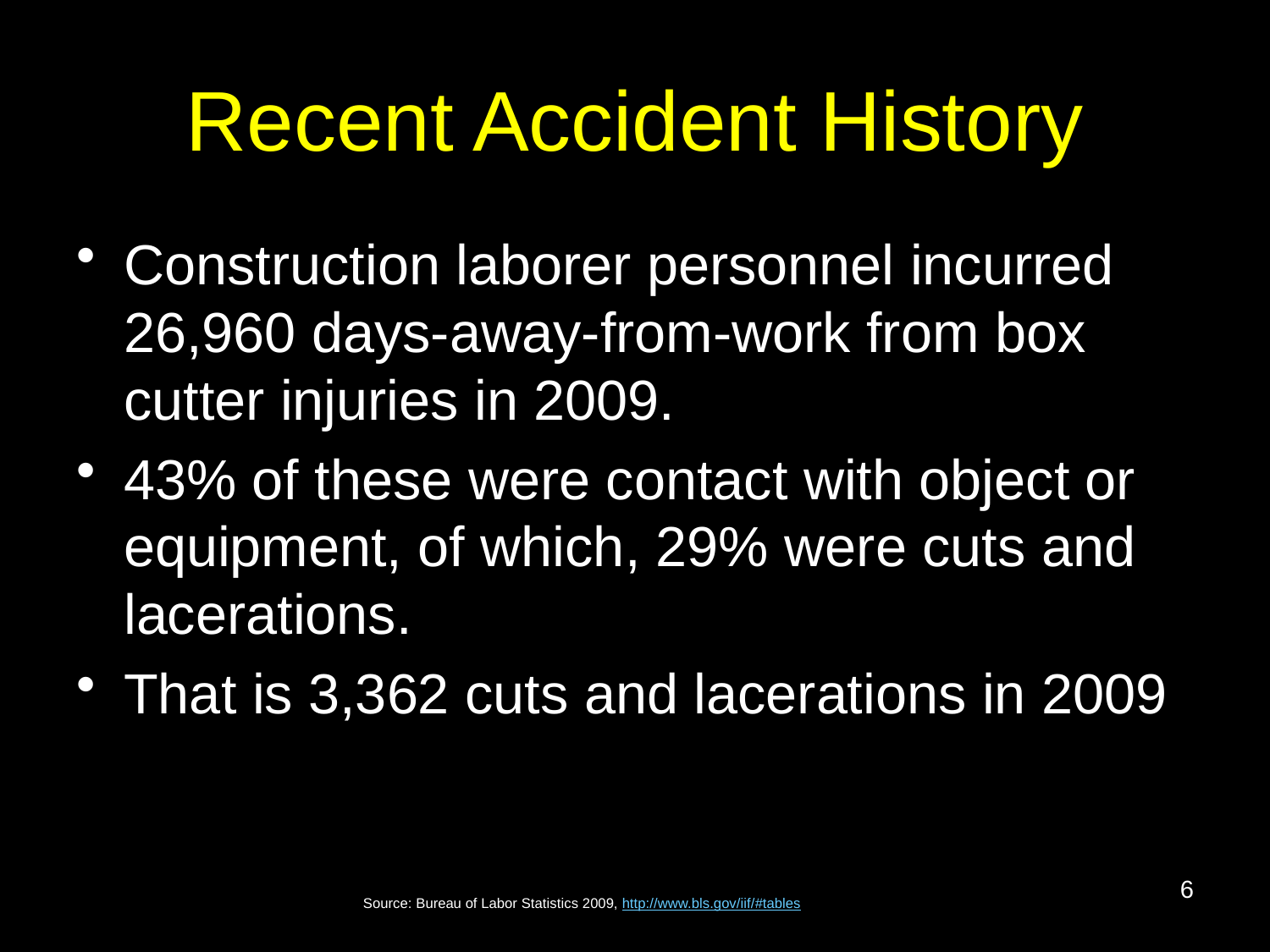

# Recent Accident History
Construction laborer personnel incurred 26,960 days-away-from-work from box cutter injuries in 2009.
43% of these were contact with object or equipment, of which, 29% were cuts and lacerations.
That is 3,362 cuts and lacerations in 2009
6
Source: Bureau of Labor Statistics 2009, http://www.bls.gov/iif/#tables